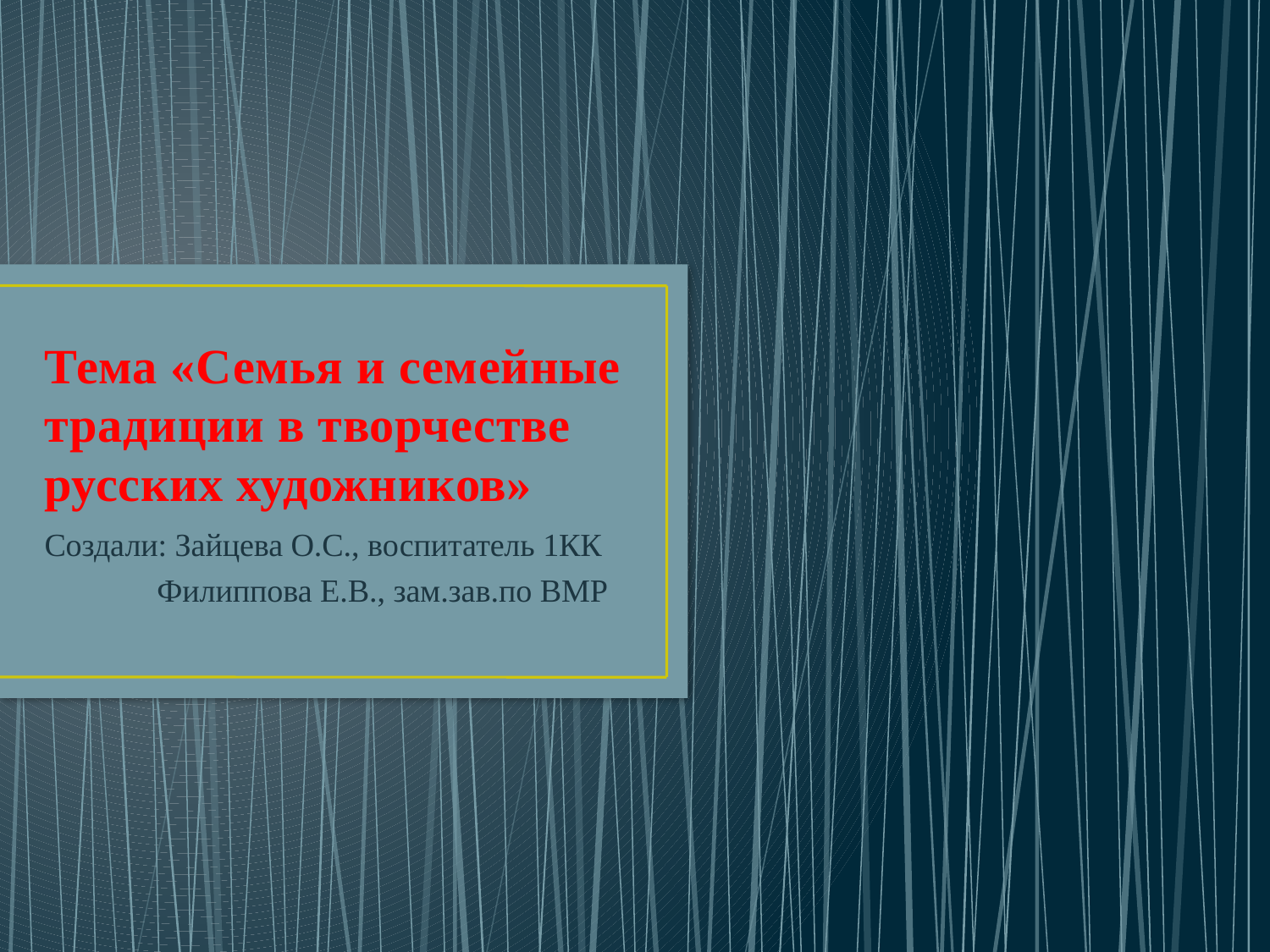

# Тема «Семья и семейные традиции в творчестве русских художников»
Создали: Зайцева О.С., воспитатель 1КК
              Филиппова Е.В., зам.зав.по ВМР